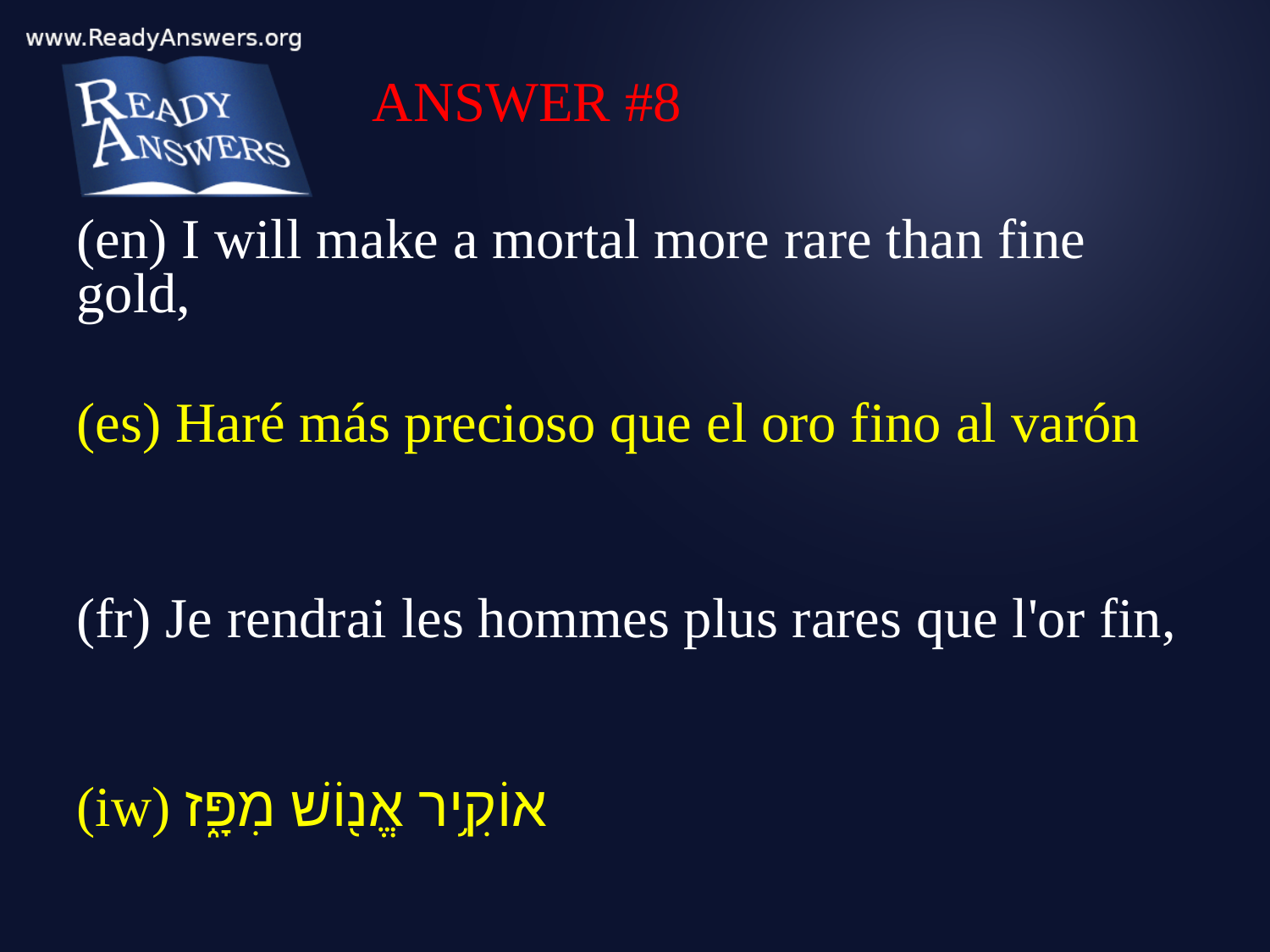

ANSWER #8
(en) I will make a mortal more rare than fine gold,
(es) Haré más precioso que el oro fino al varón
(fr) Je rendrai les hommes plus rares que l'or fin,
(iw) אוֹקִ֥יר אֱנ֖וֹשׁ מִפָּ֑ז